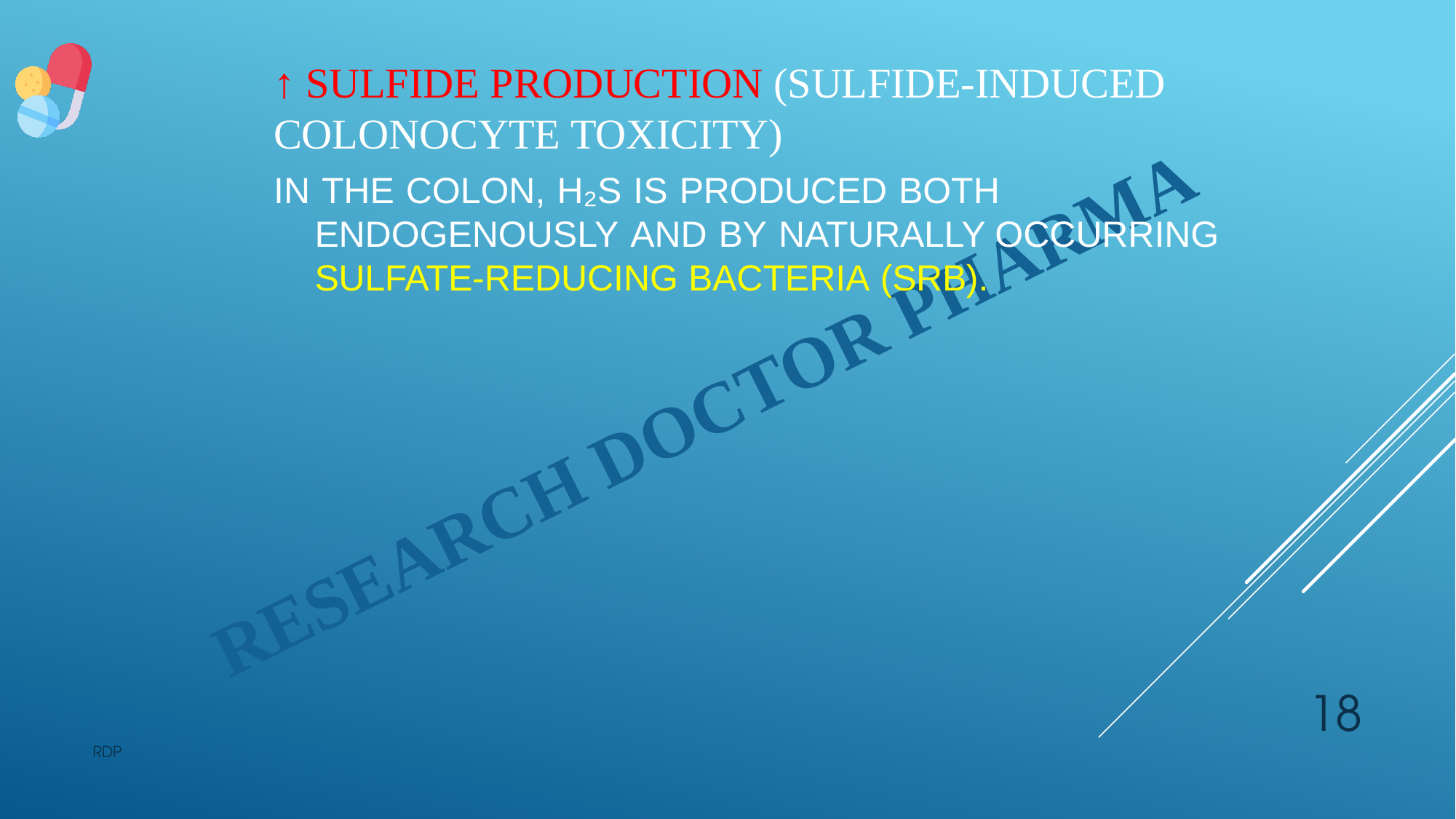

# ↑ sulfide production (sulfide-induced colonocyte toxicity)
In the colon, H₂S is produced both endogenously and by naturally occurring sulfate-reducing bacteria (SRB).
18
RDP